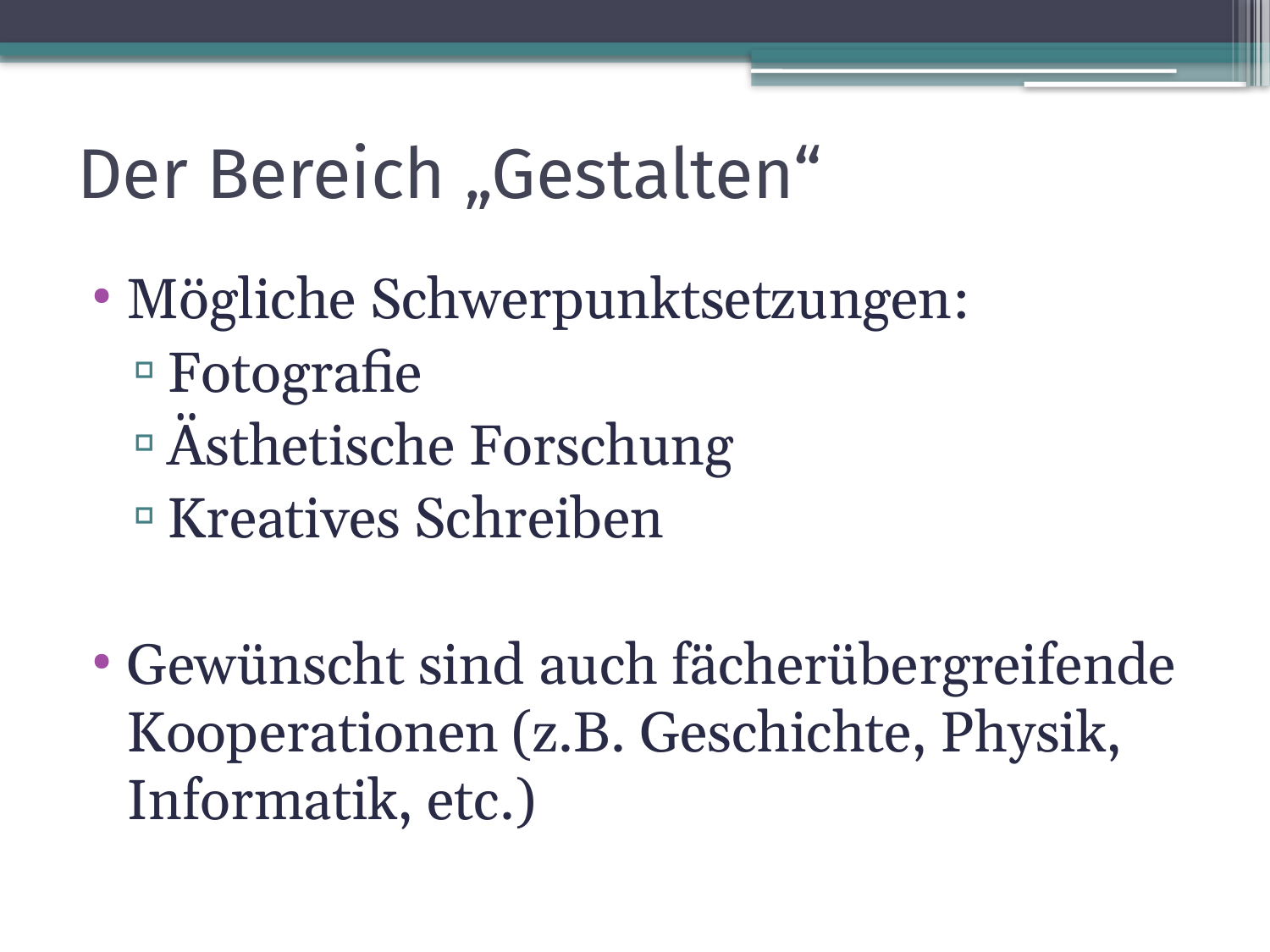

# Der Bereich „Gestalten“
Mögliche Schwerpunktsetzungen:
Fotografie
Ästhetische Forschung
Kreatives Schreiben

Gewünscht sind auch fächerübergreifende Kooperationen (z.B. Geschichte, Physik, Informatik, etc.)